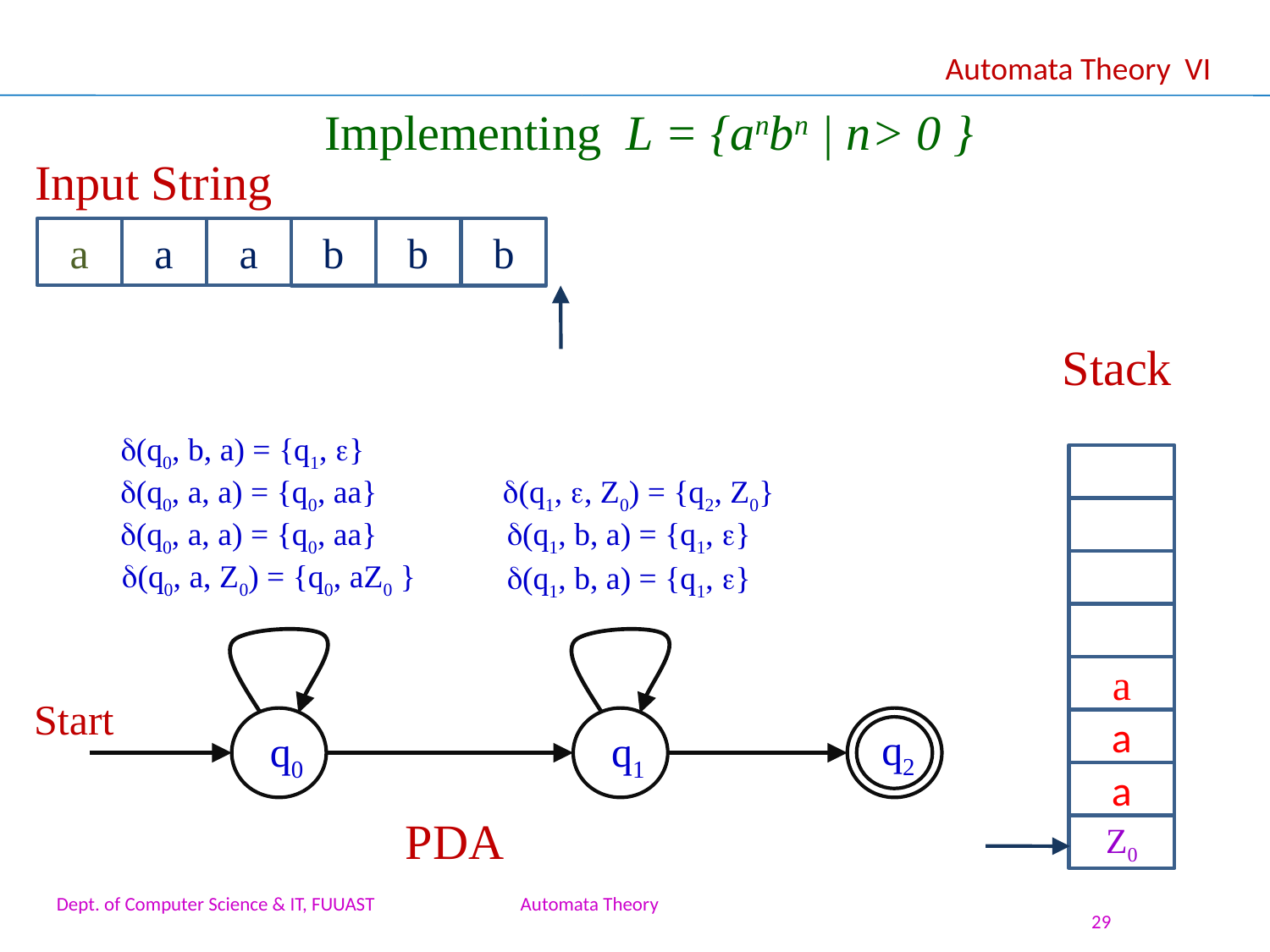

Automata Theory  VI
Implementing  L = {anbn | n> 0 }
Input String
a
a
a
b
b
b
Stack

a
a

a
Z0
δ(q0, b, a) = {q1, ε}
δ(q0, a, a) = {q0, aa}
δ(q1, ε, Z0) = {q2, Z0}
δ(q0, a, a) = {q0, aa}
δ(q1, b, a) = {q1, ε}
δ(q0, a, Z0) = {q0, aZ0 }
δ(q1, b, a) = {q1, ε}

Start

q2

q0
q1
PDA
Dept. of Computer Science & IT, FUUAST                                 Automata Theory
29